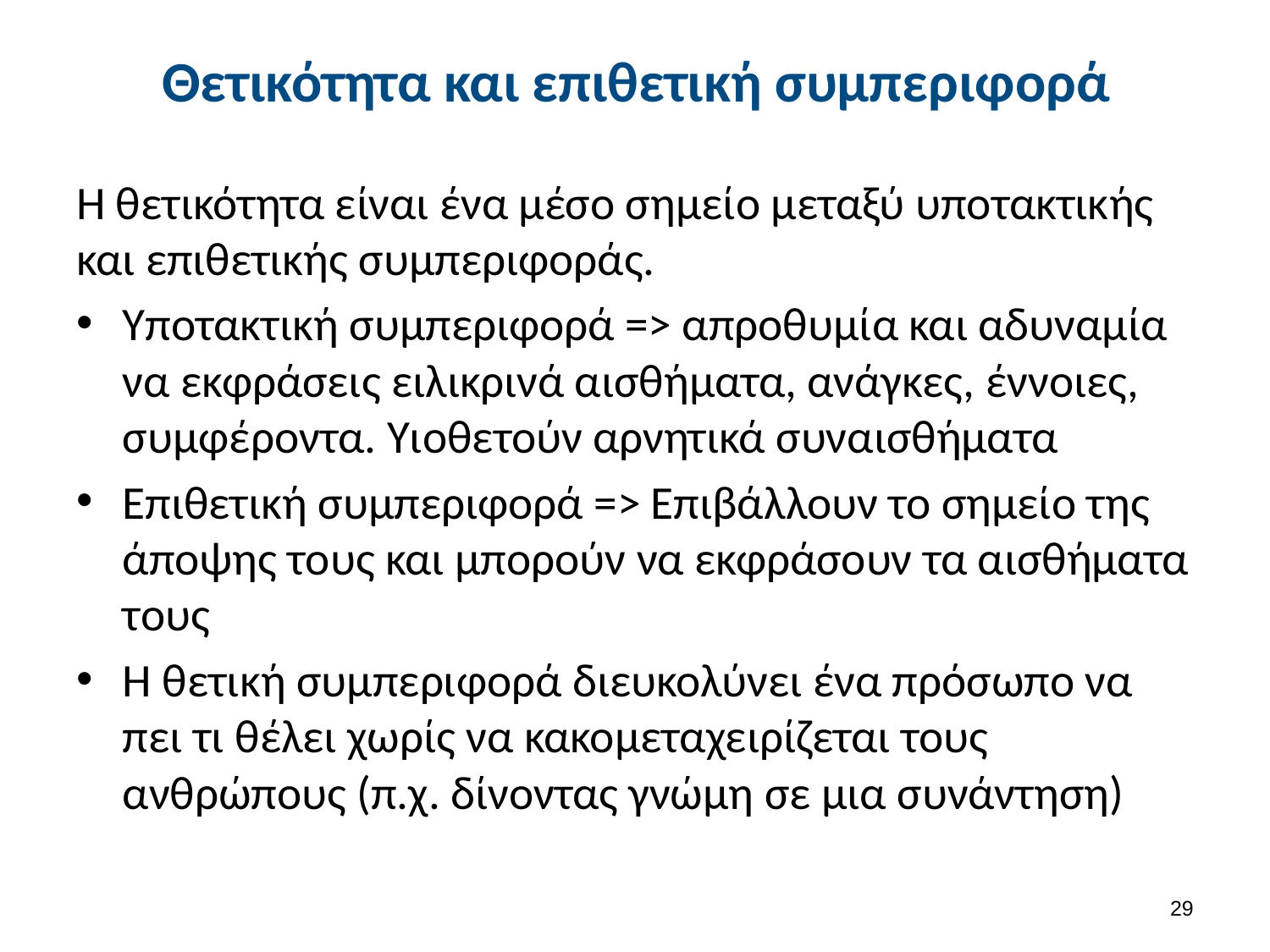

# Θετικότητα και επιθετική συμπεριφορά
Η θετικότητα είναι ένα μέσο σημείο μεταξύ υποτακτικής και επιθετικής συμπεριφοράς.
Υποτακτική συμπεριφορά => απροθυμία και αδυναμία να εκφράσεις ειλικρινά αισθήματα, ανάγκες, έννοιες, συμφέροντα. Υιοθετούν αρνητικά συναισθήματα
Επιθετική συμπεριφορά => Επιβάλλουν το σημείο της άποψης τους και μπορούν να εκφράσουν τα αισθήματα τους
Η θετική συμπεριφορά διευκολύνει ένα πρόσωπο να πει τι θέλει χωρίς να κακομεταχειρίζεται τους ανθρώπους (π.χ. δίνοντας γνώμη σε μια συνάντηση)
29